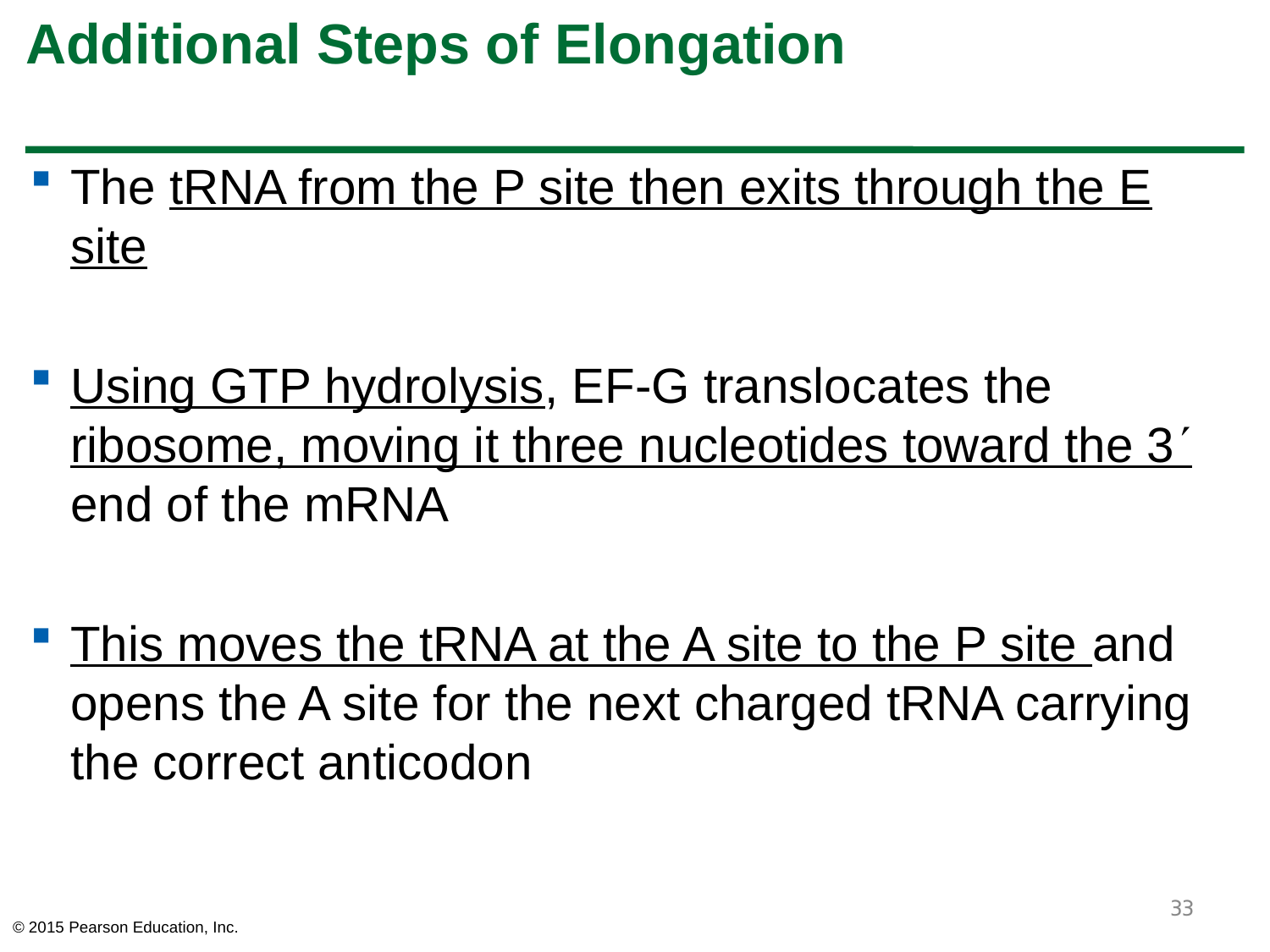

# Additional Steps of Elongation
The tRNA from the P site then exits through the E site

Using GTP hydrolysis, EF-G translocates the ribosome, moving it three nucleotides toward the 3′ end of the mRNA

This moves the tRNA at the A site to the P site and opens the A site for the next charged tRNA carrying the correct anticodon
33
© 2015 Pearson Education, Inc.